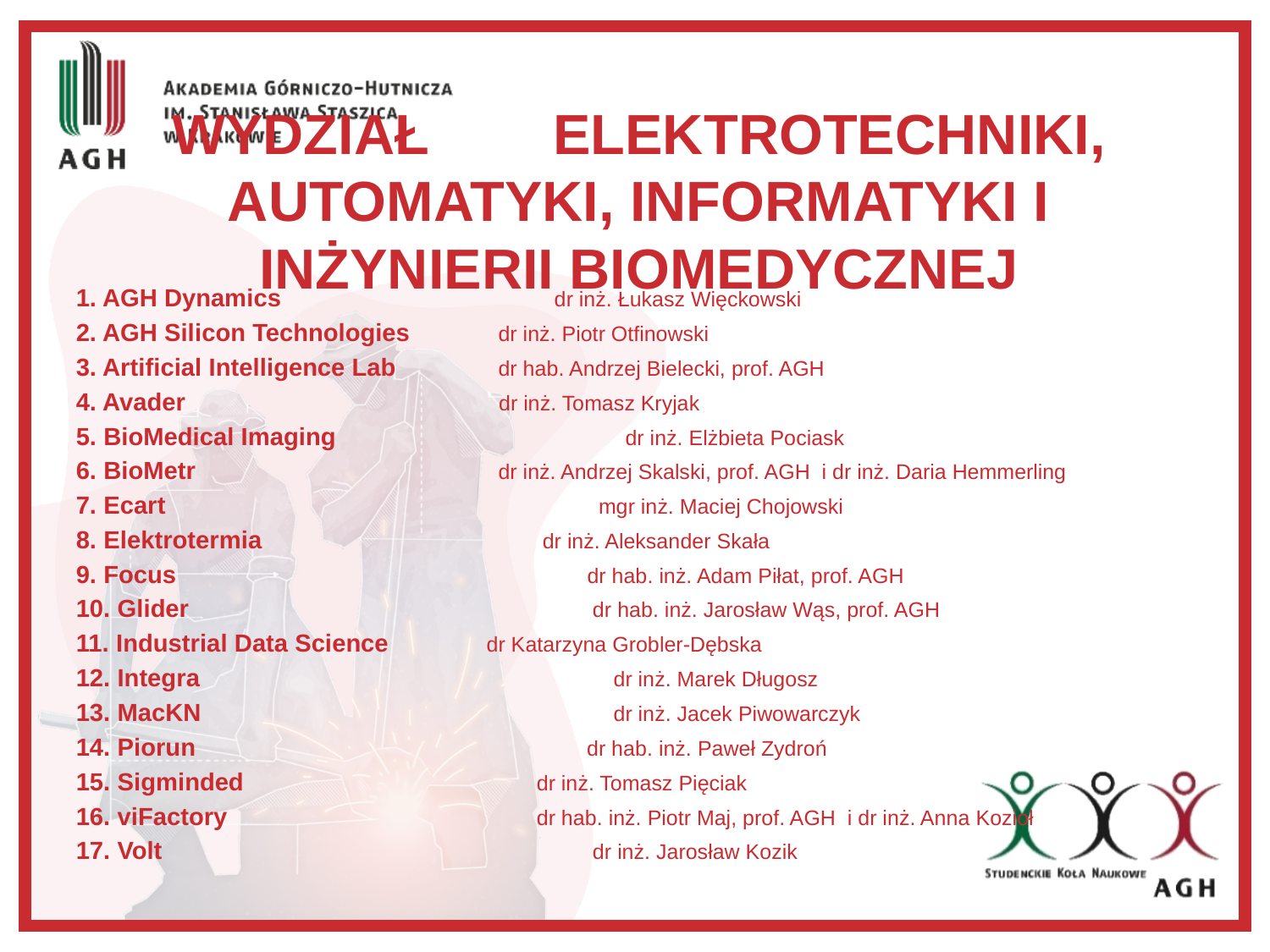

# Wydział  	Elektrotechniki, Automatyki, Informatyki i Inżynierii Biomedycznej
1. AGH Dynamics 	                                      dr inż. Łukasz Więckowski
2. AGH Silicon Technologies 	       dr inż. Piotr Otfinowski
3. Artificial Intelligence Lab 	       dr hab. Andrzej Bielecki, prof. AGH
4. Avader 	                              	      dr inż. Tomasz Kryjak
5. BioMedical Imaging 	      	       dr inż. Elżbieta Pociask
6. BioMetr 	                                  	       dr inż. Andrzej Skalski, prof. AGH  i dr inż. Daria Hemmerling
7. Ecart 	                                                                   mgr inż. Maciej Chojowski
8. Elektrotermia 	                                    dr inż. Aleksander Skała
9. Focus 	                                                       dr hab. inż. Adam Piłat, prof. AGH
10. Glider 	                                                                  dr hab. inż. Jarosław Wąs, prof. AGH
11. Industrial Data Science 	     dr Katarzyna Grobler-Dębska
12. Integra 	                                  	     dr inż. Marek Długosz
13. MacKN 	                                 	     dr inż. Jacek Piwowarczyk
14. Piorun 	                                                                 dr hab. inż. Paweł Zydroń
15. Sigminded 	                                   dr inż. Tomasz Pięciak
16. viFactory 	                                   dr hab. inż. Piotr Maj, prof. AGH  i dr inż. Anna Kozioł
17. Volt 	                                                                  dr inż. Jarosław Kozik